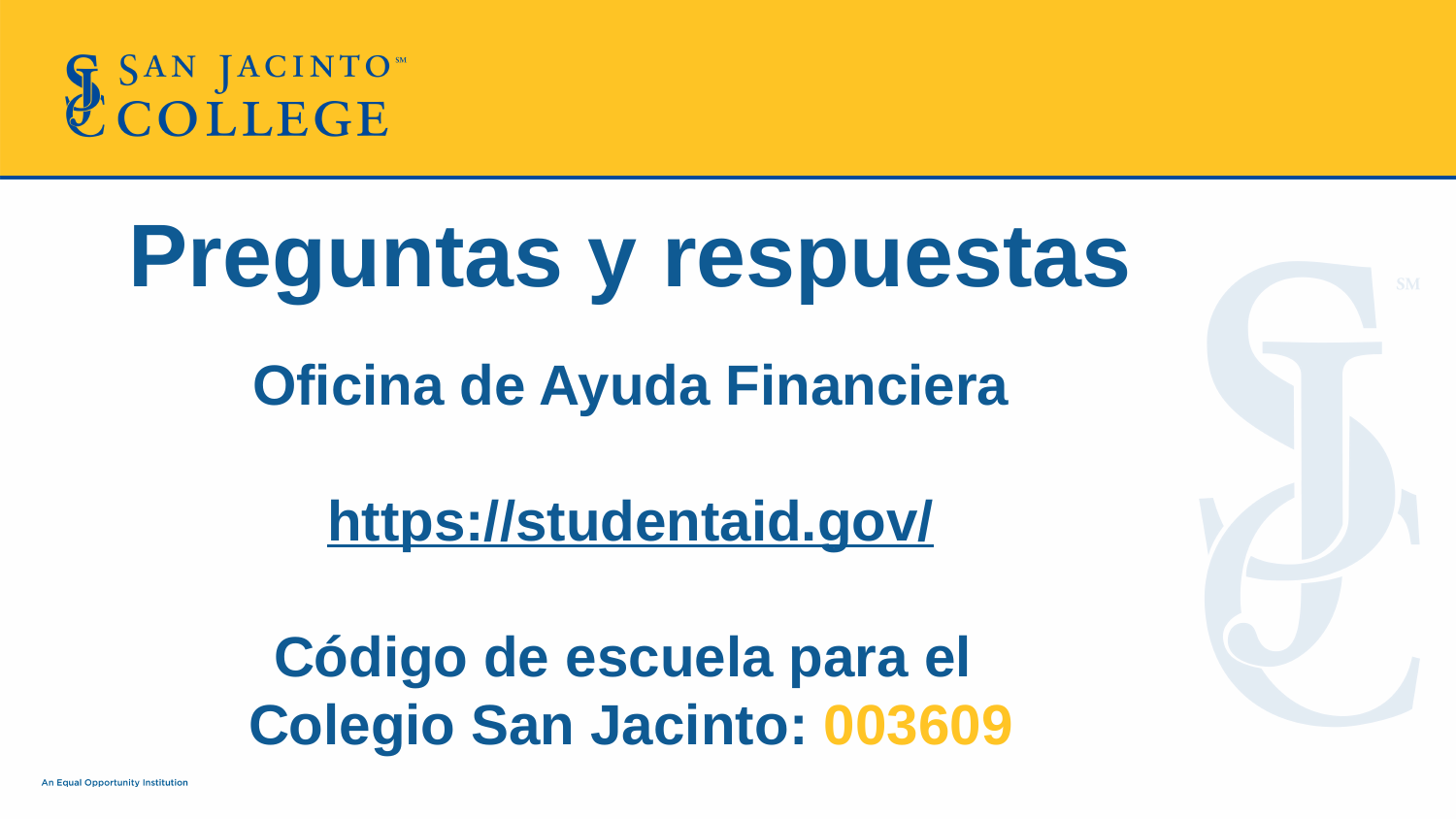

#
Preguntas y respuestas

Oficina de Ayuda Financiera

https://studentaid.gov/

Código de escuela para el
Colegio San Jacinto: 003609